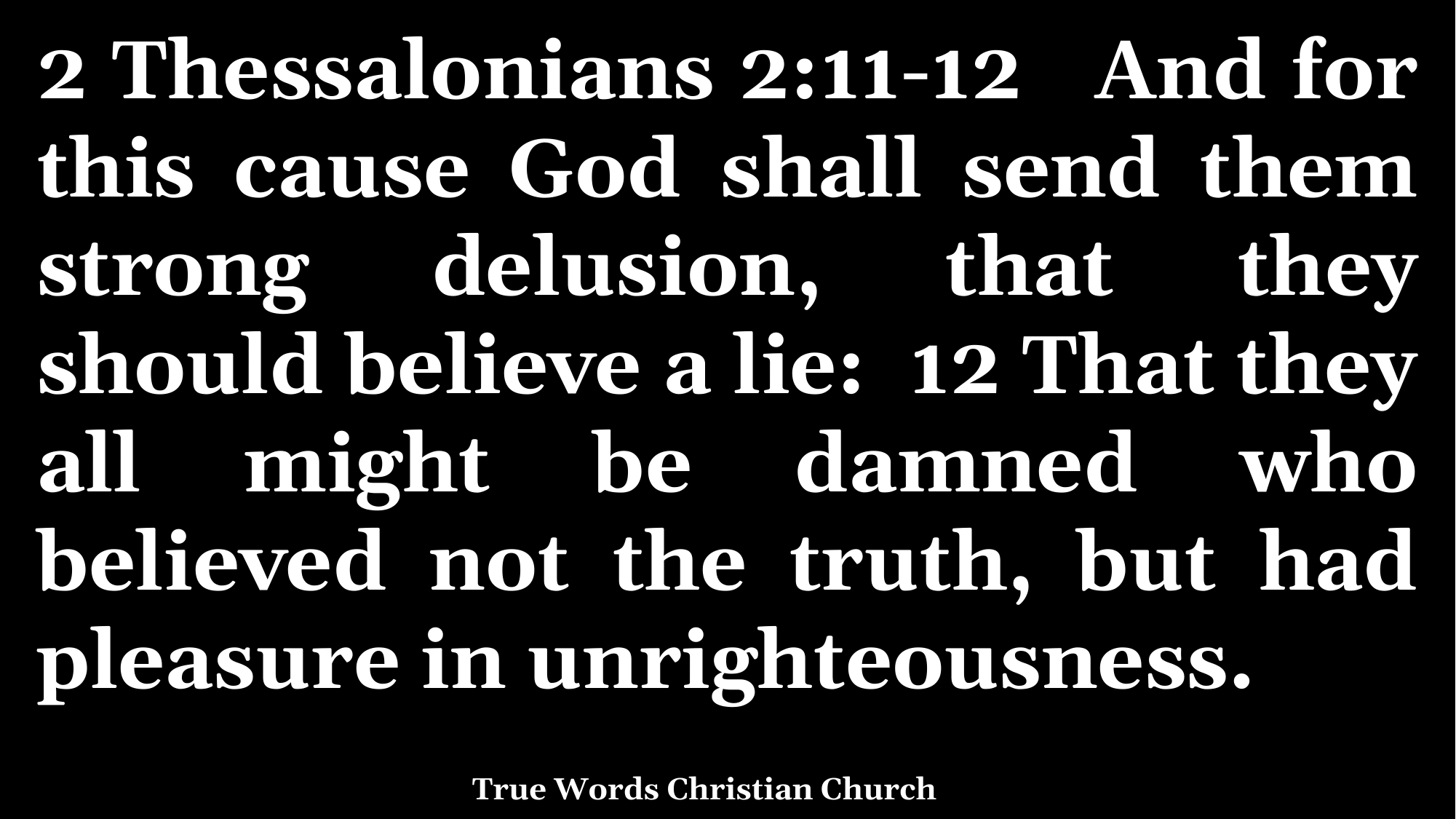

2 Thessalonians 2:11-12   And for this cause God shall send them strong delusion, that they should believe a lie:  12 That they all might be damned who believed not the truth, but had pleasure in unrighteousness.
True Words Christian Church